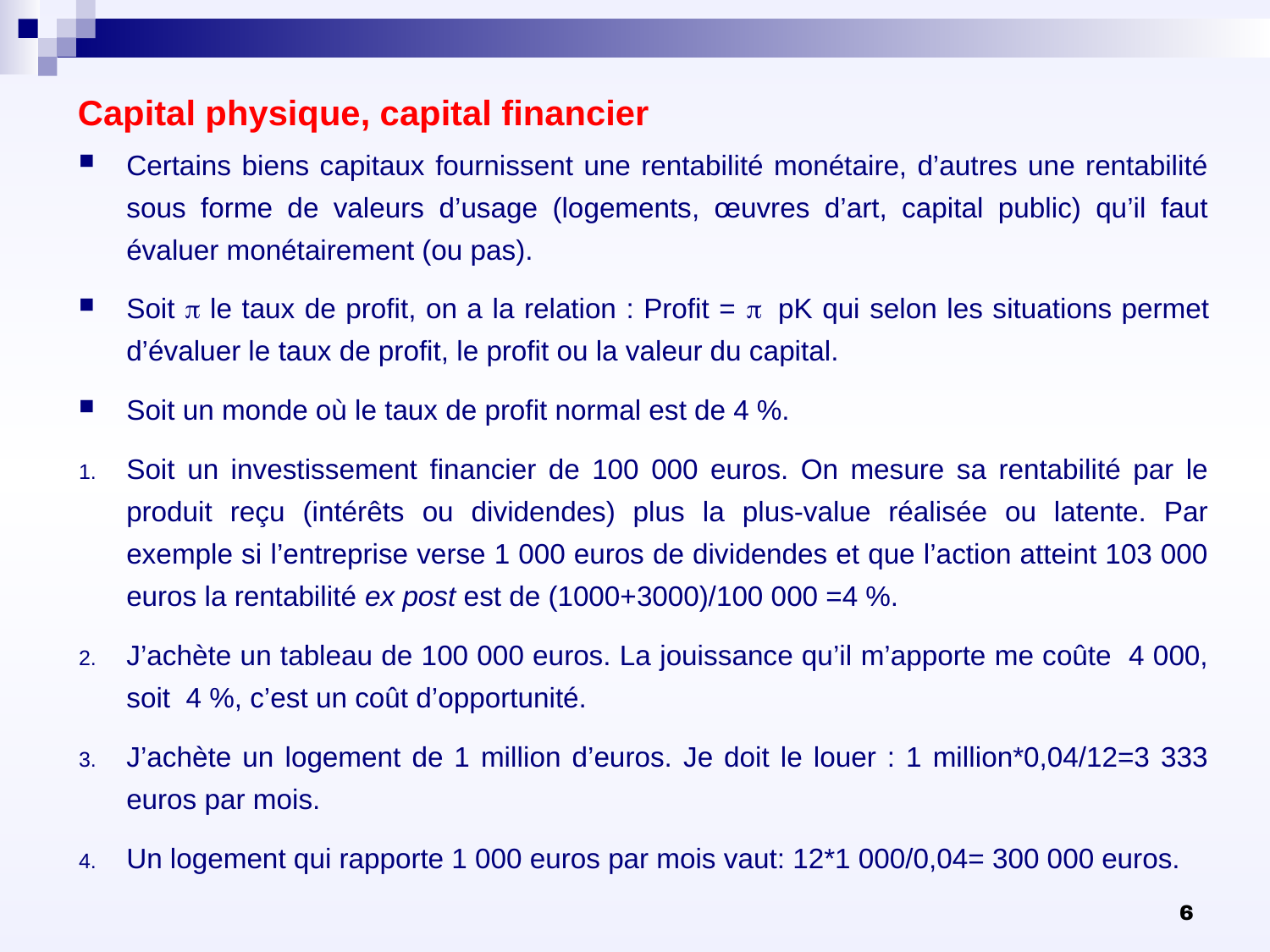

# Capital physique, capital financier
Certains biens capitaux fournissent une rentabilité monétaire, d’autres une rentabilité sous forme de valeurs d’usage (logements, œuvres d’art, capital public) qu’il faut évaluer monétairement (ou pas).
Soit π le taux de profit, on a la relation : Profit = π pK qui selon les situations permet d’évaluer le taux de profit, le profit ou la valeur du capital.
Soit un monde où le taux de profit normal est de 4 %.
Soit un investissement financier de 100 000 euros. On mesure sa rentabilité par le produit reçu (intérêts ou dividendes) plus la plus-value réalisée ou latente. Par exemple si l’entreprise verse 1 000 euros de dividendes et que l’action atteint 103 000 euros la rentabilité ex post est de (1000+3000)/100 000 =4 %.
J’achète un tableau de 100 000 euros. La jouissance qu’il m’apporte me coûte  4 000, soit  4 %, c’est un coût d’opportunité.
J’achète un logement de 1 million d’euros. Je doit le louer : 1 million*0,04/12=3 333 euros par mois.
Un logement qui rapporte 1 000 euros par mois vaut: 12*1 000/0,04= 300 000 euros.

6